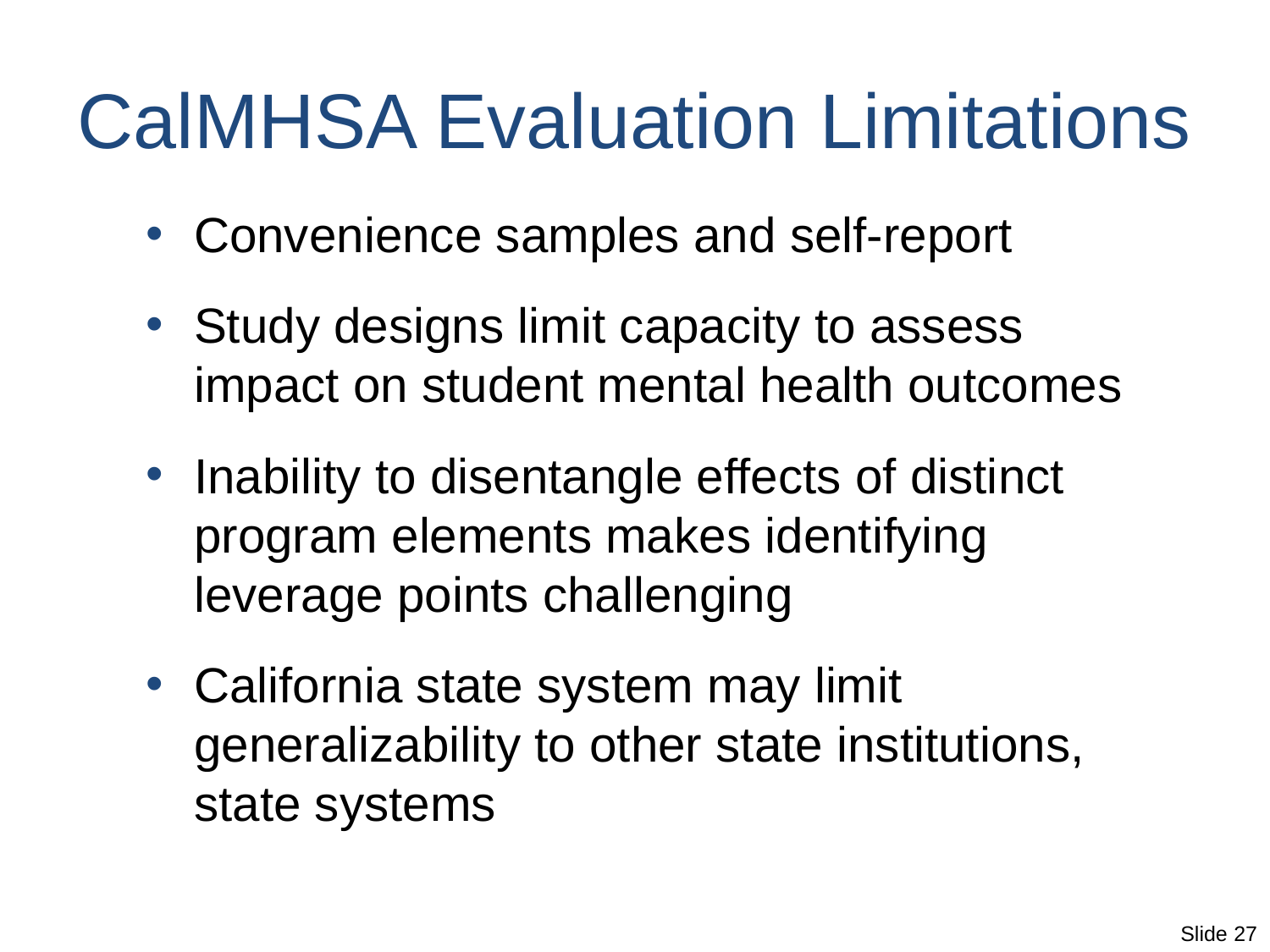

# CalMHSA Evaluation Limitations
Convenience samples and self-report
Study designs limit capacity to assess impact on student mental health outcomes
Inability to disentangle effects of distinct program elements makes identifying leverage points challenging
California state system may limit generalizability to other state institutions, state systems